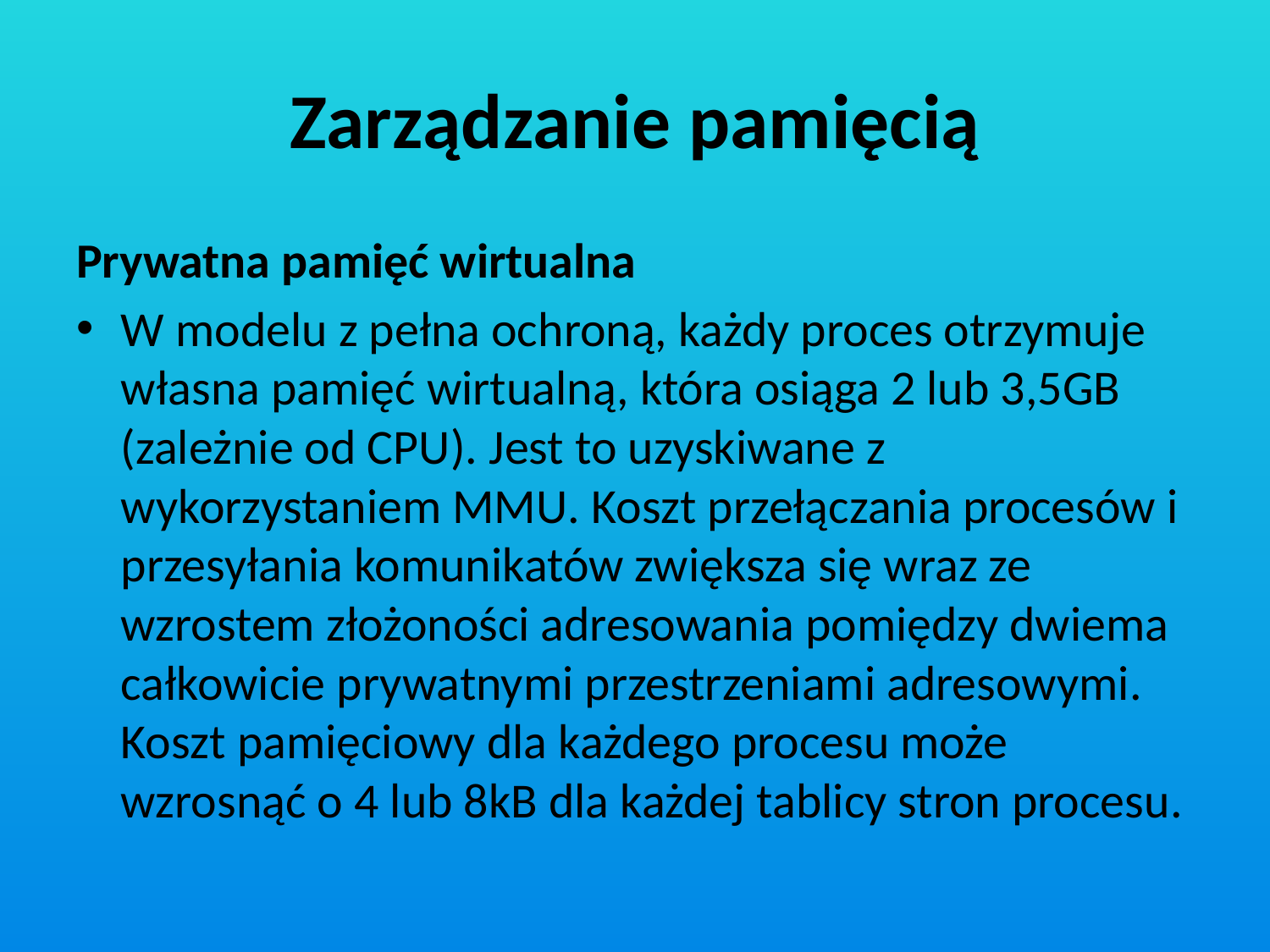

# Zarządzanie pamięcią
Prywatna pamięć wirtualna
W modelu z pełna ochroną, każdy proces otrzymuje własna pamięć wirtualną, która osiąga 2 lub 3,5GB (zależnie od CPU). Jest to uzyskiwane z wykorzystaniem MMU. Koszt przełączania procesów i przesyłania komunikatów zwiększa się wraz ze wzrostem złożoności adresowania pomiędzy dwiema całkowicie prywatnymi przestrzeniami adresowymi. Koszt pamięciowy dla każdego procesu może wzrosnąć o 4 lub 8kB dla każdej tablicy stron procesu.